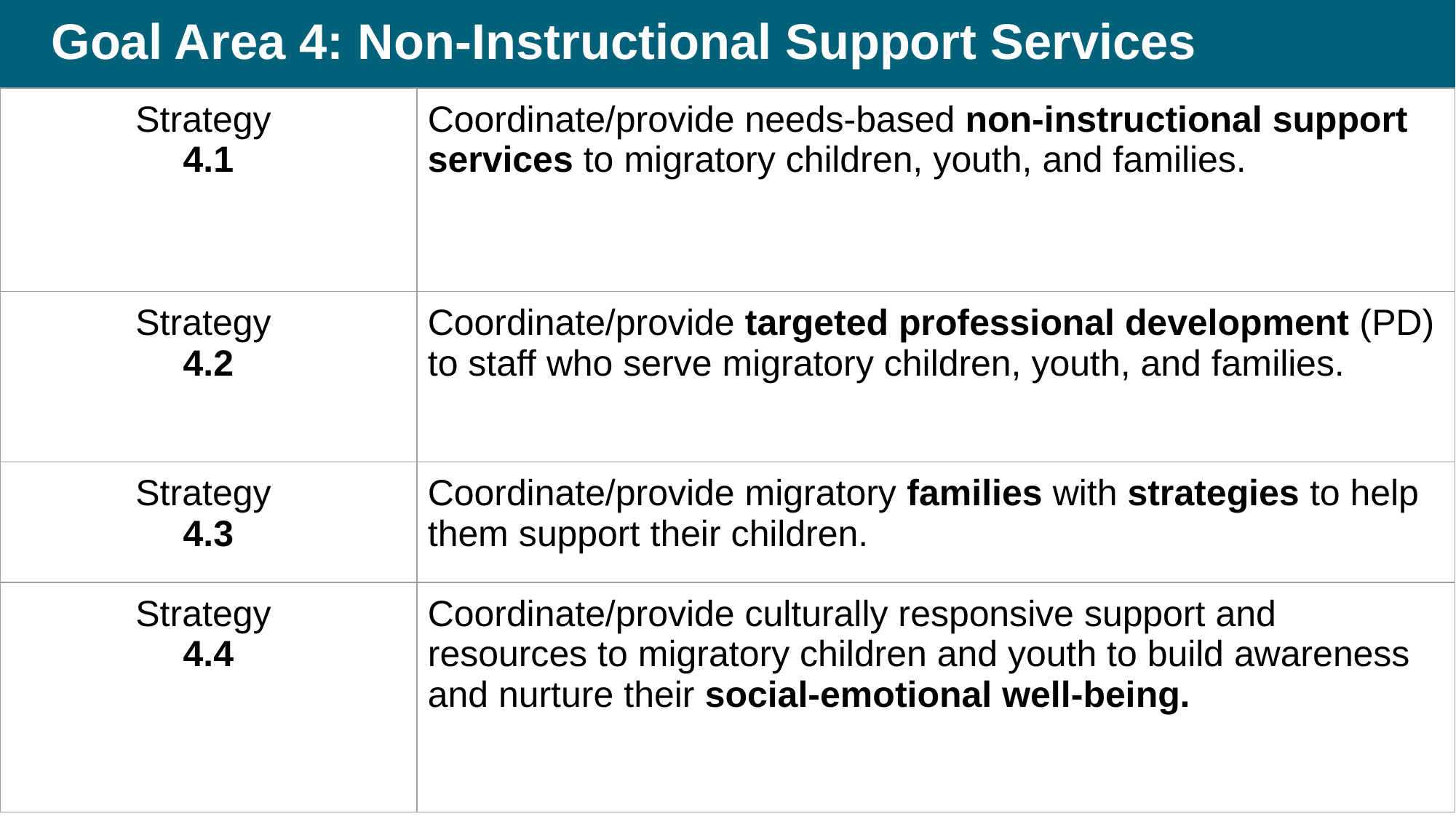

# Goal Area 4: Non-Instructional Support Services
| Strategy 4.1 | Coordinate/provide needs-based non-instructional support services to migratory children, youth, and families. |
| --- | --- |
| Strategy 4.2 | Coordinate/provide targeted professional development (PD) to staff who serve migratory children, youth, and families. |
| Strategy 4.3 | Coordinate/provide migratory families with strategies to help them support their children. |
| Strategy 4.4 | Coordinate/provide culturally responsive support and resources to migratory children and youth to build awareness and nurture their social-emotional well-being. |